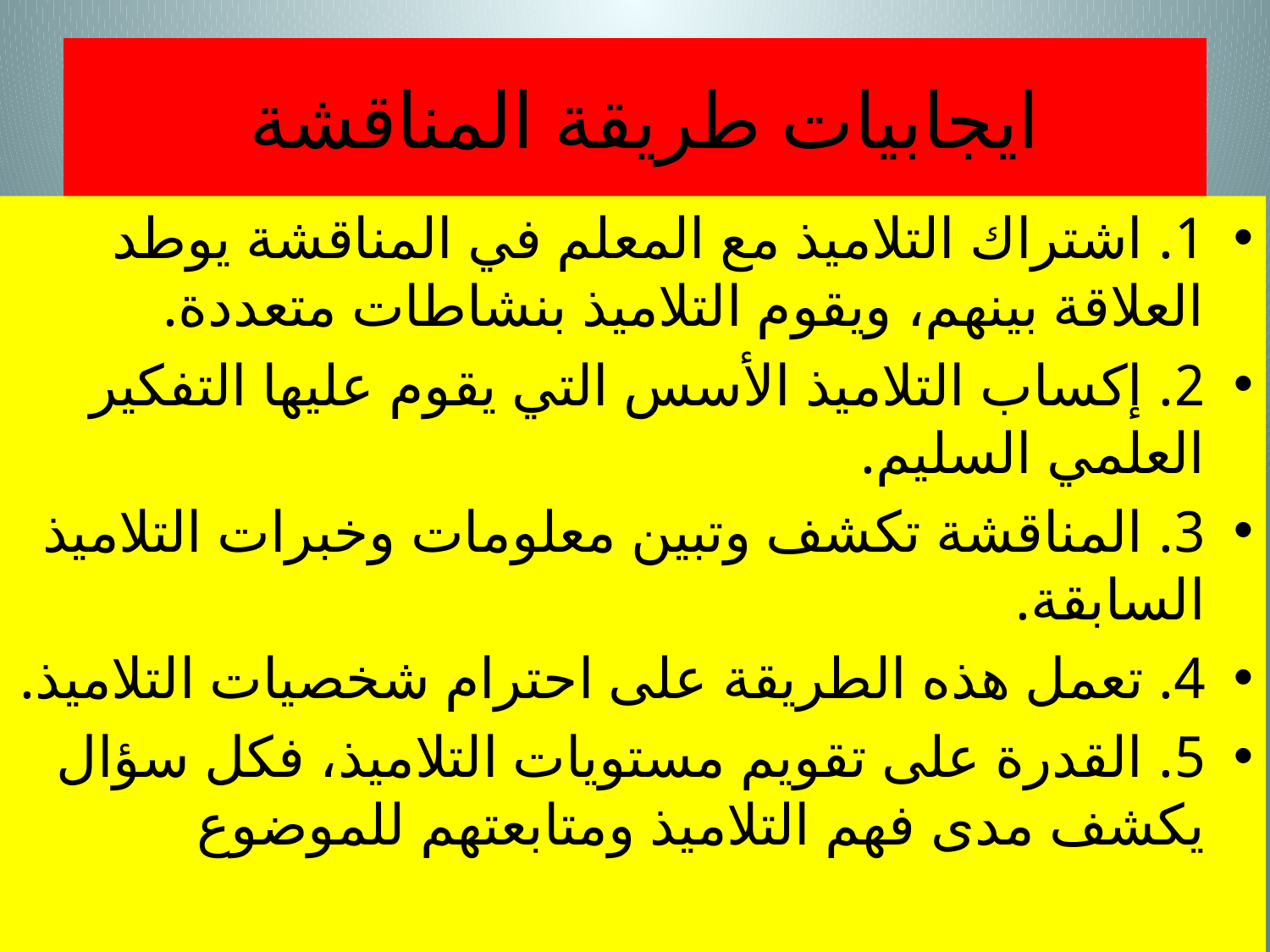

# ايجابيات طريقة المناقشة
1. اشتراك التلاميذ مع المعلم في المناقشة يوطد العلاقة بينهم، ويقوم التلاميذ بنشاطات متعددة.
2. إكساب التلاميذ الأسس التي يقوم عليها التفكير العلمي السليم.
3. المناقشة تكشف وتبين معلومات وخبرات التلاميذ السابقة.
4. تعمل هذه الطريقة على احترام شخصيات التلاميذ.
5. القدرة على تقويم مستويات التلاميذ، فكل سؤال يكشف مدى فهم التلاميذ ومتابعتهم للموضوع